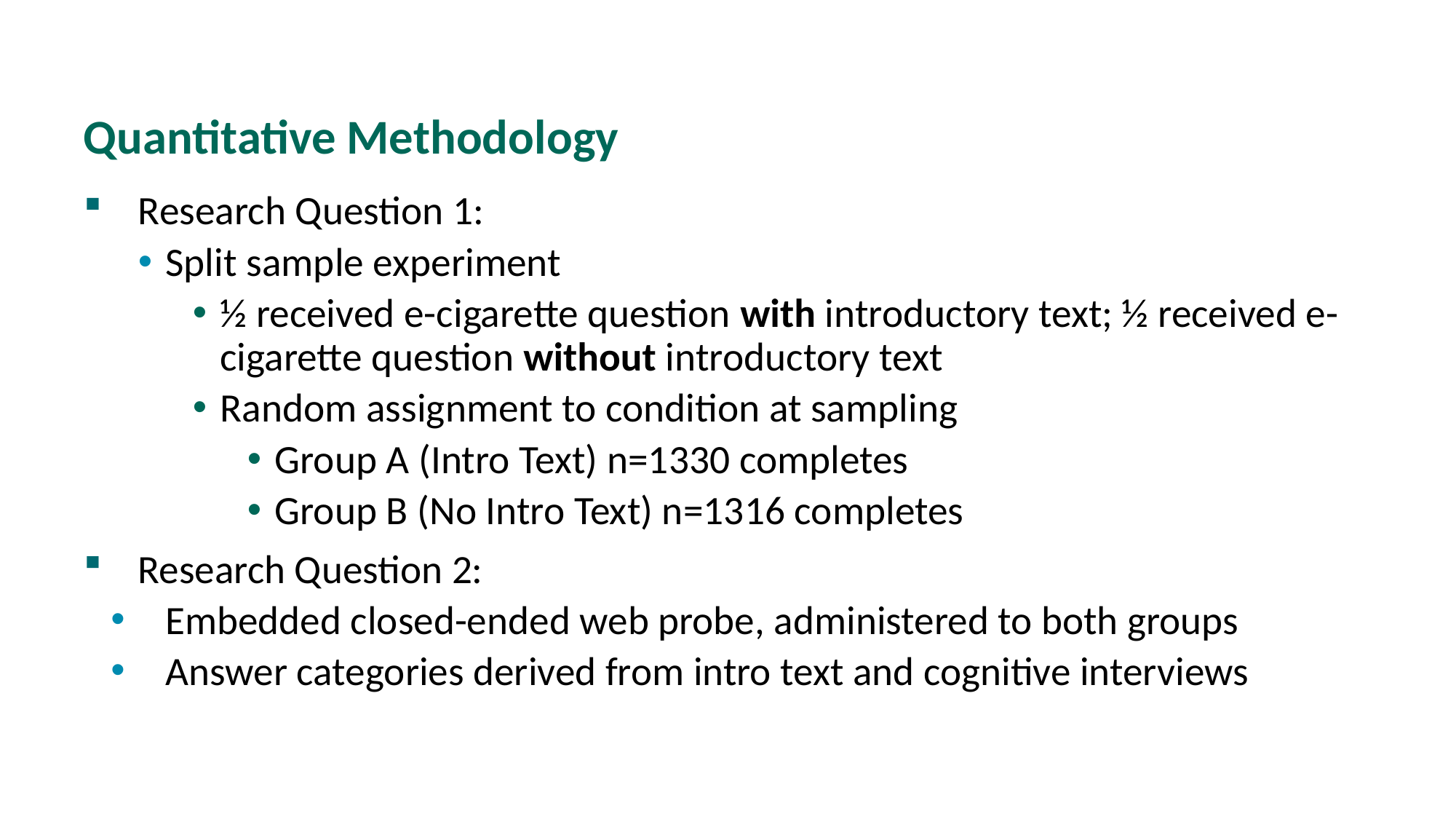

# Quantitative Methodology
Research Question 1:
Split sample experiment
½ received e-cigarette question with introductory text; ½ received e-cigarette question without introductory text
Random assignment to condition at sampling
Group A (Intro Text) n=1330 completes
Group B (No Intro Text) n=1316 completes
Research Question 2:
Embedded closed-ended web probe, administered to both groups
Answer categories derived from intro text and cognitive interviews